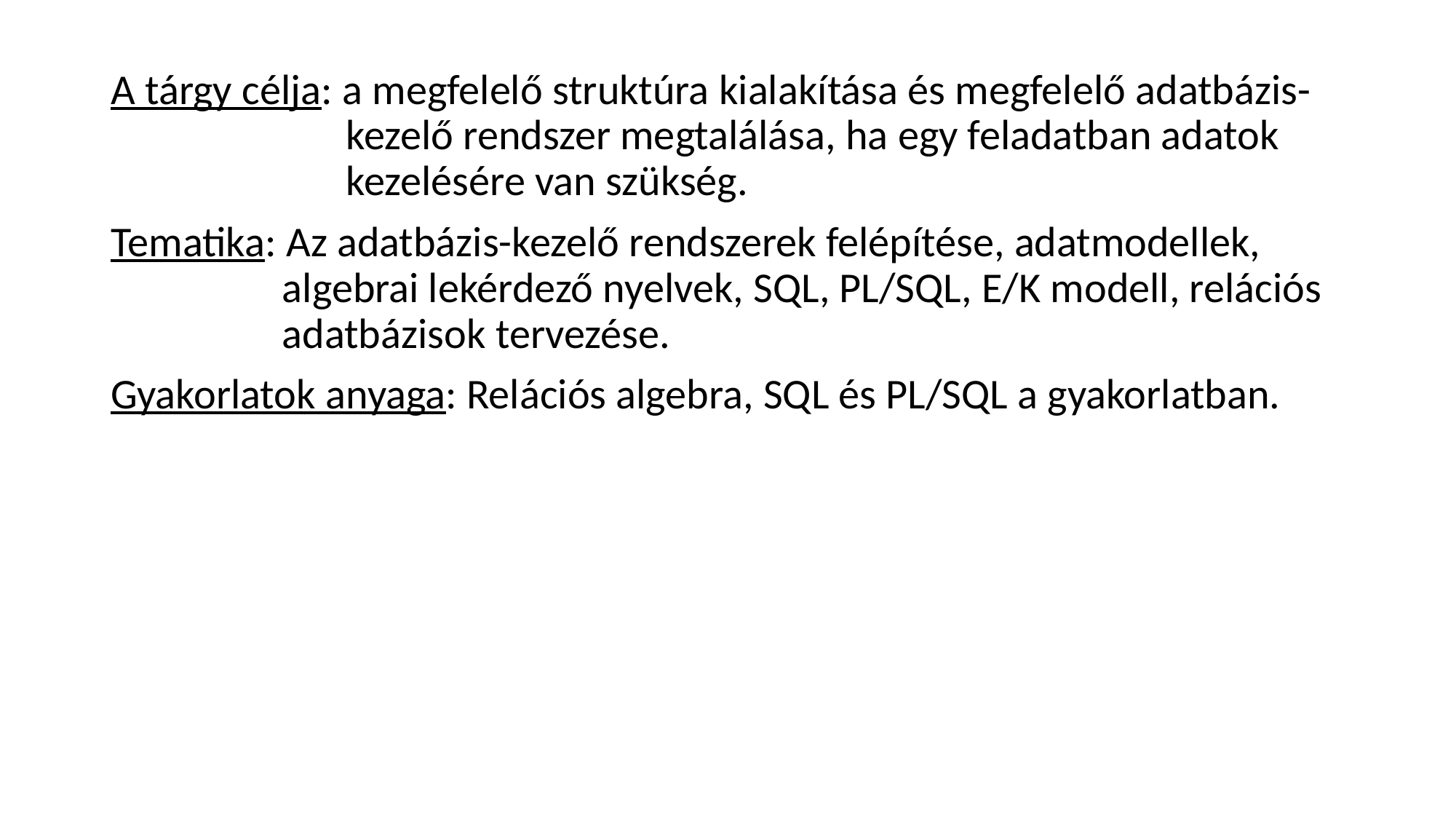

A tárgy célja: a megfelelő struktúra kialakítása és megfelelő adatbázis-kezelő rendszer megtalálása, ha egy feladatban adatok kezelésére van szükség.
Tematika: Az adatbázis-kezelő rendszerek felépítése, adatmodellek, algebrai lekérdező nyelvek, SQL, PL/SQL, E/K modell, relációs adatbázisok tervezése.
Gyakorlatok anyaga: Relációs algebra, SQL és PL/SQL a gyakorlatban.